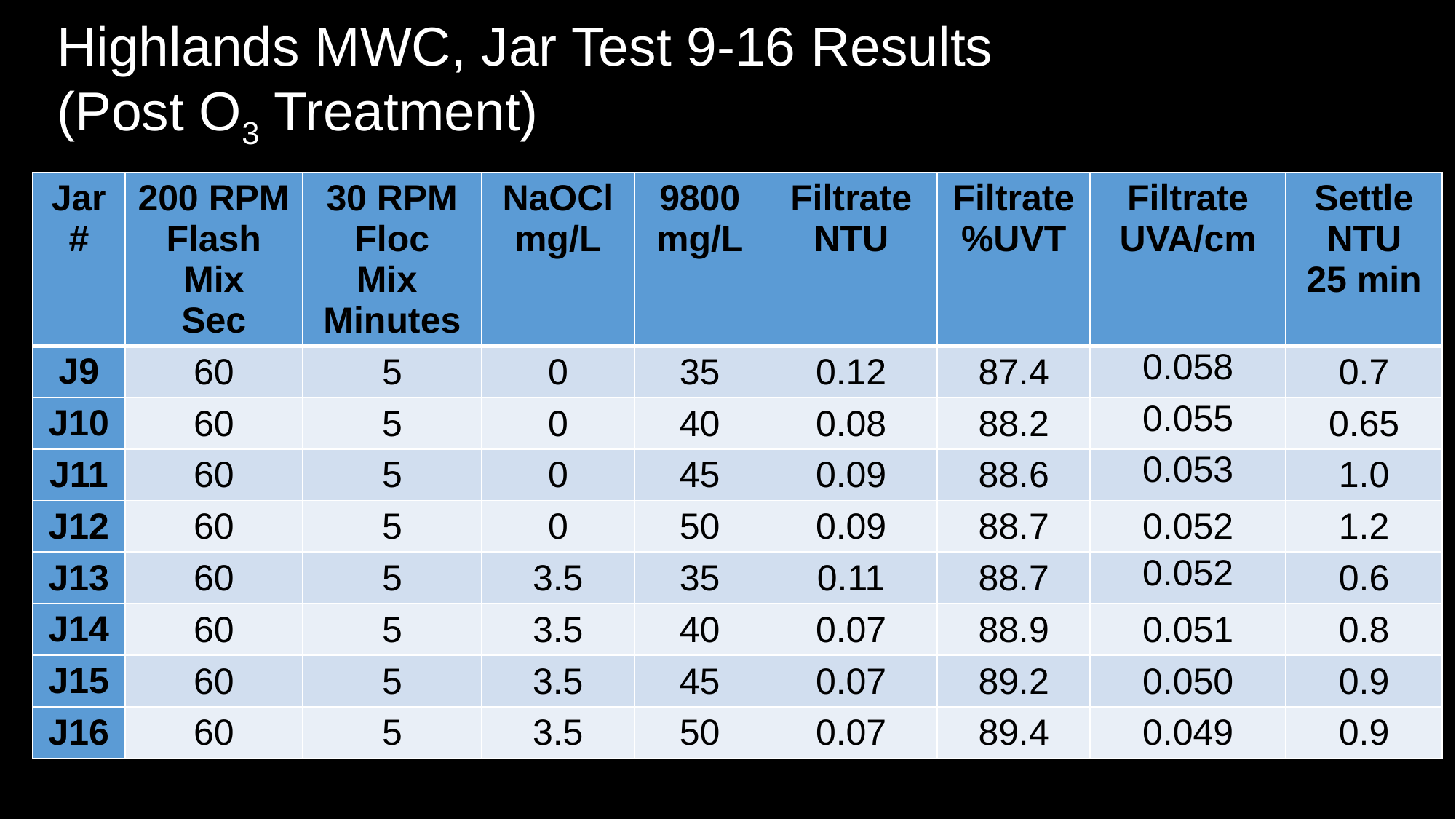

# Highlands MWC, Jar Test 9-16 Results (Post O3 Treatment)
| Jar # | 200 RPM Flash Mix Sec | 30 RPM Floc Mix Minutes | NaOCl mg/L | 9800 mg/L | Filtrate NTU | Filtrate %UVT | Filtrate UVA/cm | Settle NTU 25 min |
| --- | --- | --- | --- | --- | --- | --- | --- | --- |
| J9 | 60 | 5 | 0 | 35 | 0.12 | 87.4 | 0.058 | 0.7 |
| J10 | 60 | 5 | 0 | 40 | 0.08 | 88.2 | 0.055 | 0.65 |
| J11 | 60 | 5 | 0 | 45 | 0.09 | 88.6 | 0.053 | 1.0 |
| J12 | 60 | 5 | 0 | 50 | 0.09 | 88.7 | 0.052 | 1.2 |
| J13 | 60 | 5 | 3.5 | 35 | 0.11 | 88.7 | 0.052 | 0.6 |
| J14 | 60 | 5 | 3.5 | 40 | 0.07 | 88.9 | 0.051 | 0.8 |
| J15 | 60 | 5 | 3.5 | 45 | 0.07 | 89.2 | 0.050 | 0.9 |
| J16 | 60 | 5 | 3.5 | 50 | 0.07 | 89.4 | 0.049 | 0.9 |